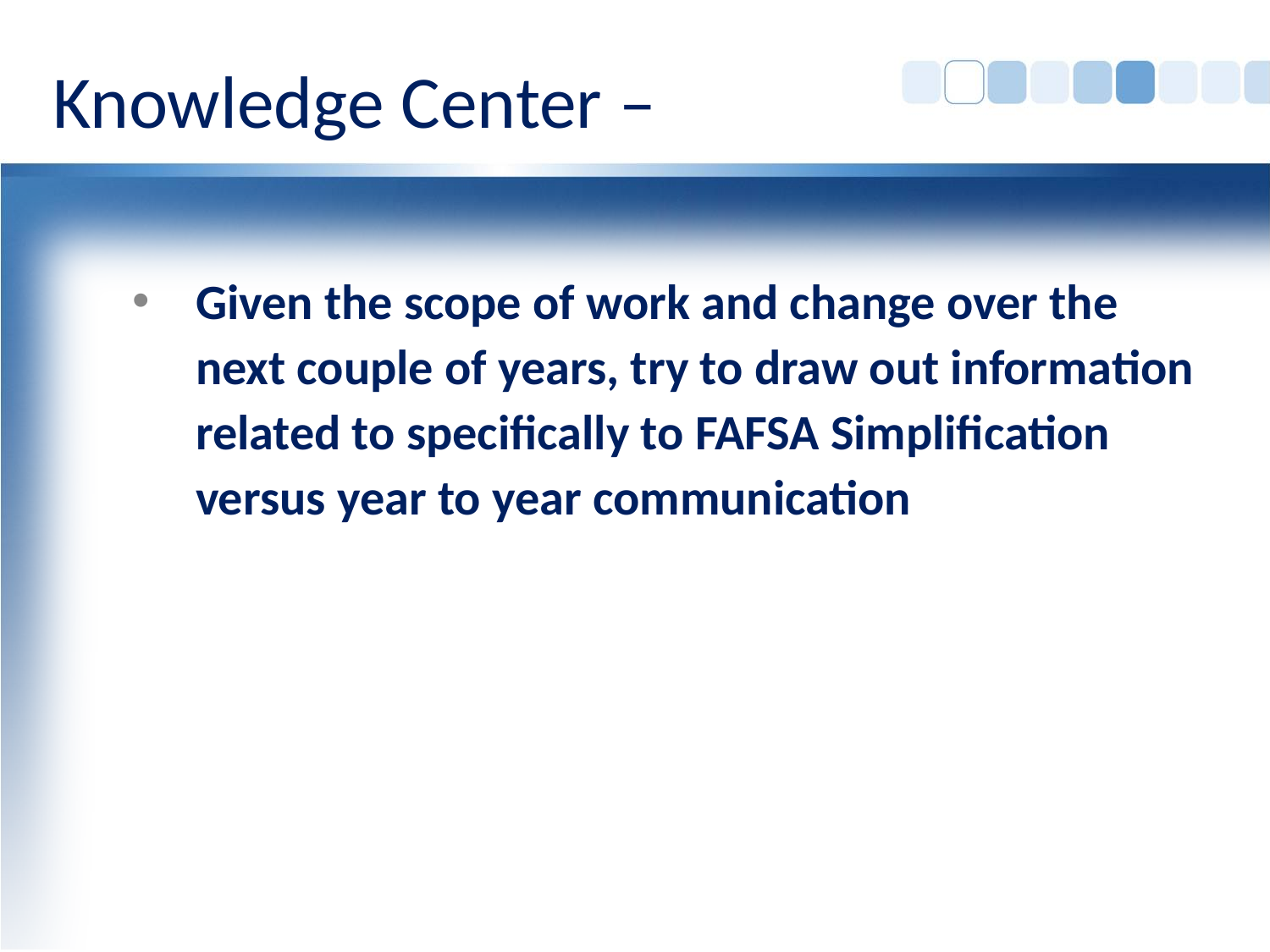

# Knowledge Center –
Given the scope of work and change over the next couple of years, try to draw out information related to specifically to FAFSA Simplification versus year to year communication